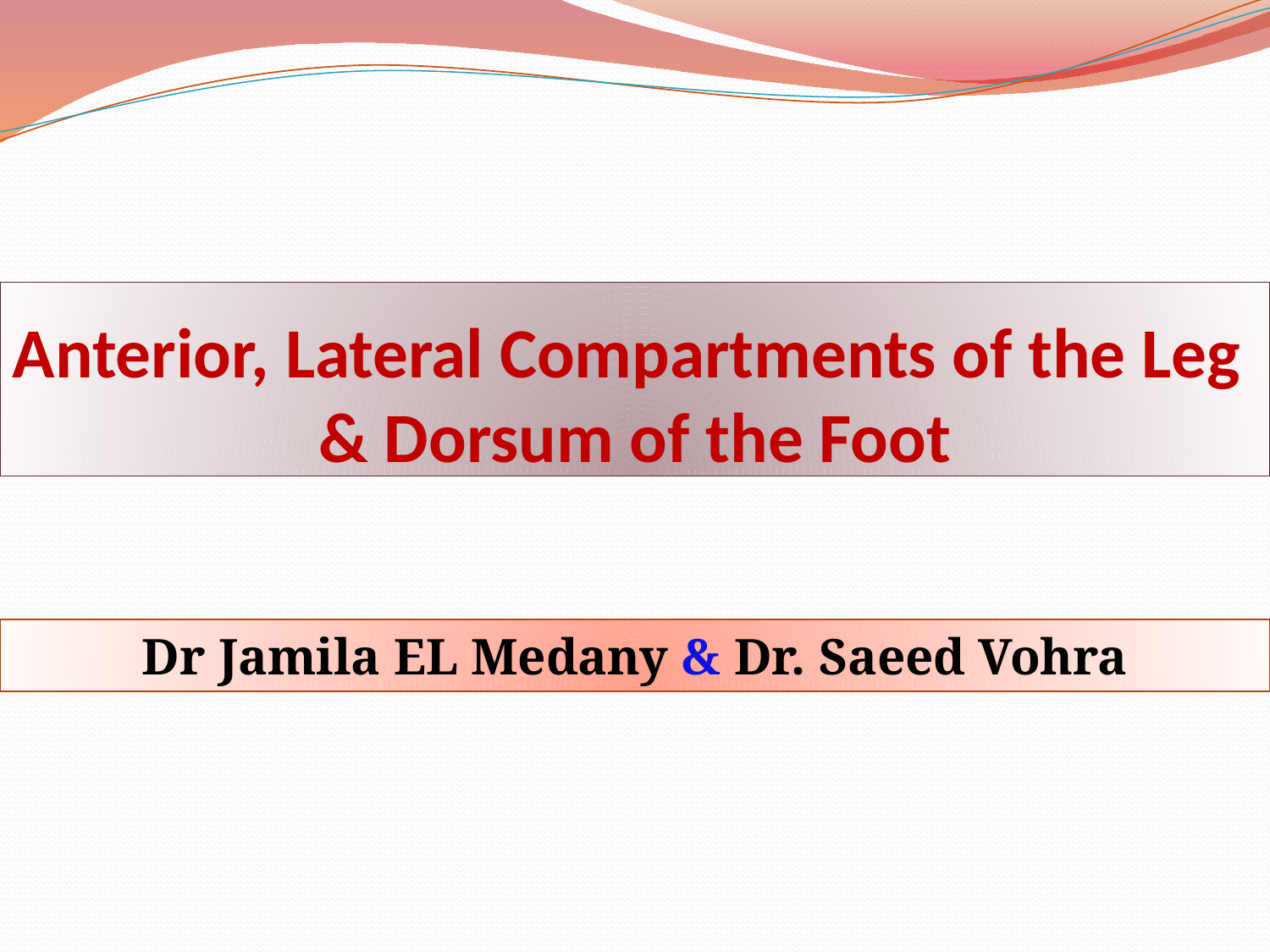

# Anterior, Lateral Compartments of the Leg & Dorsum of the Foot
Dr Jamila EL Medany & Dr. Saeed Vohra